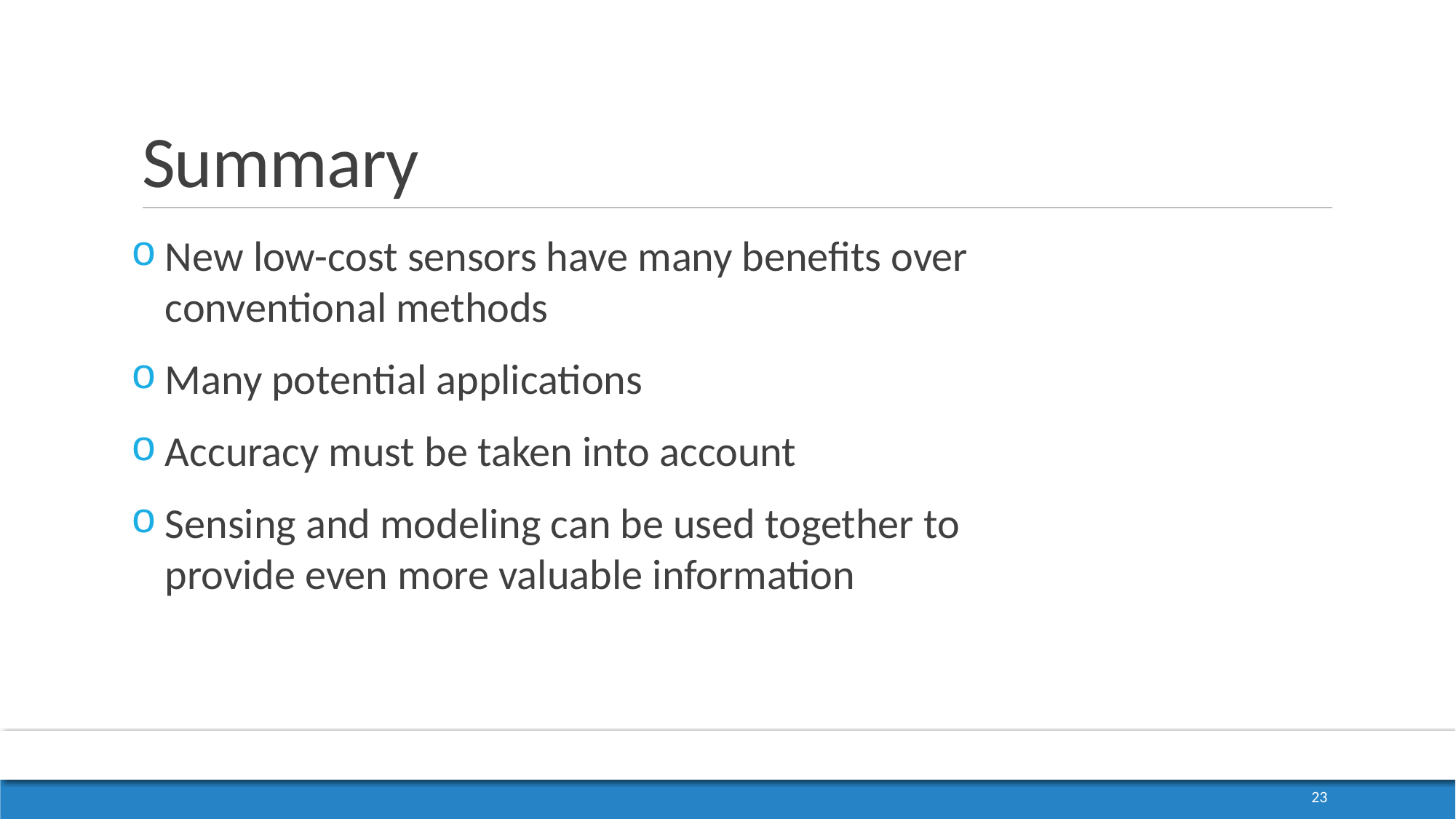

# Summary
New low-cost sensors have many benefits over conventional methods
Many potential applications
Accuracy must be taken into account
Sensing and modeling can be used together to provide even more valuable information

23